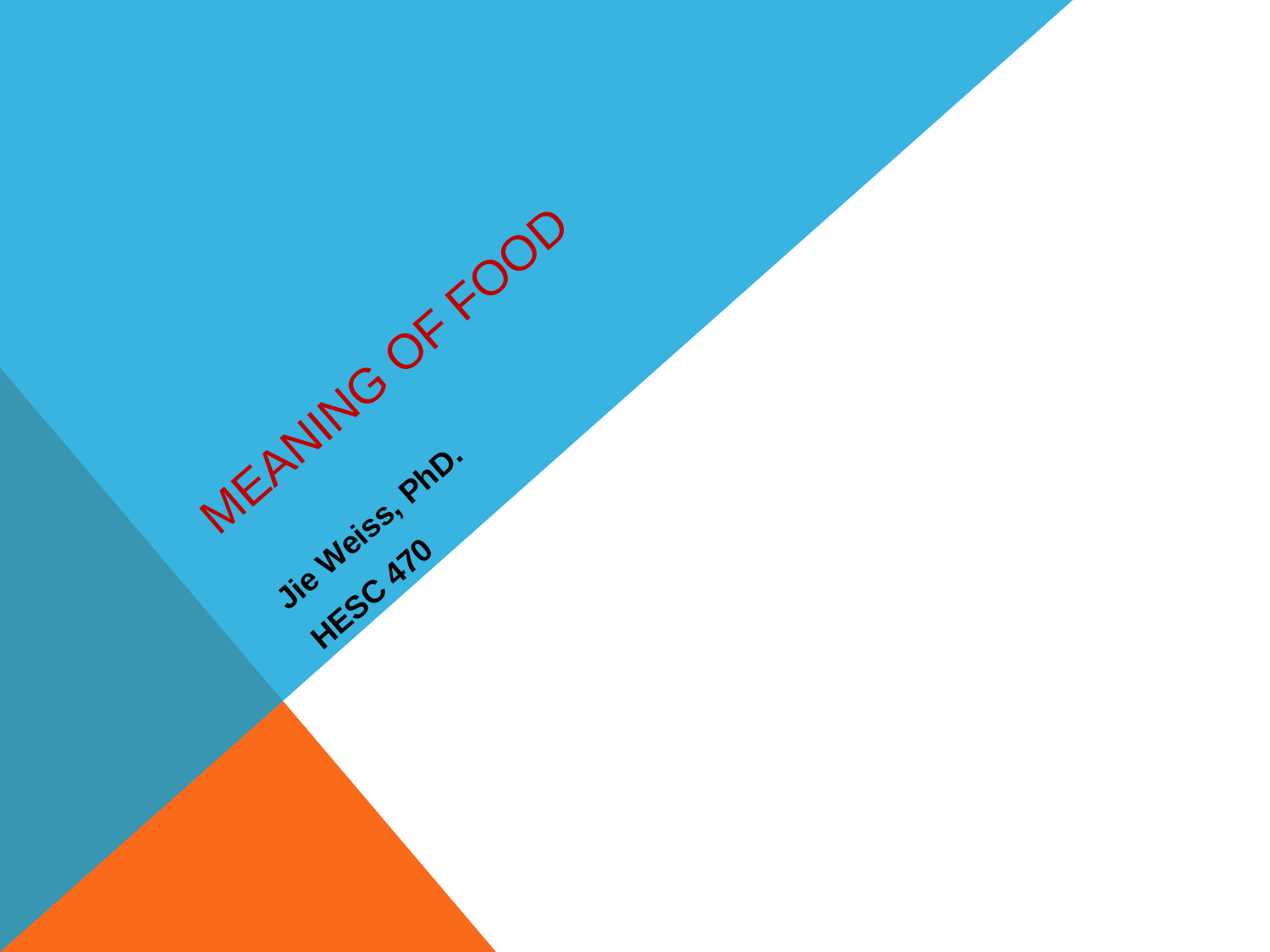

# Meaning of Food
Jie Weiss, PhD.
HESC 470